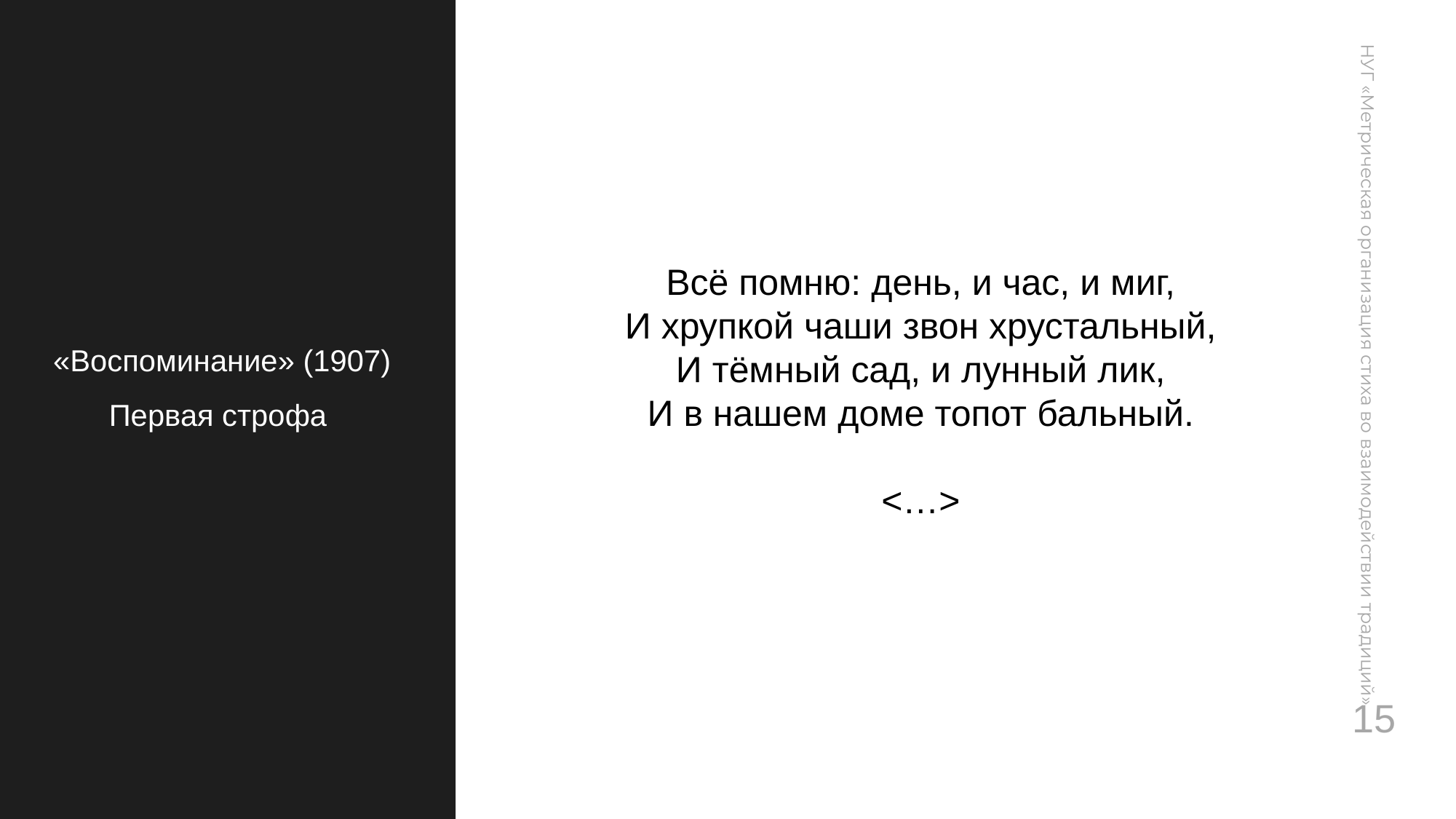

Всё помню: день, и час, и миг,
И хрупкой чаши звон хрустальный,
И тёмный сад, и лунный лик,
И в нашем доме топот бальный.

<…>
«Воспоминание» (1907)
Первая строфа
НУГ «Метрическая организация стиха во взаимодействии традиций»
15